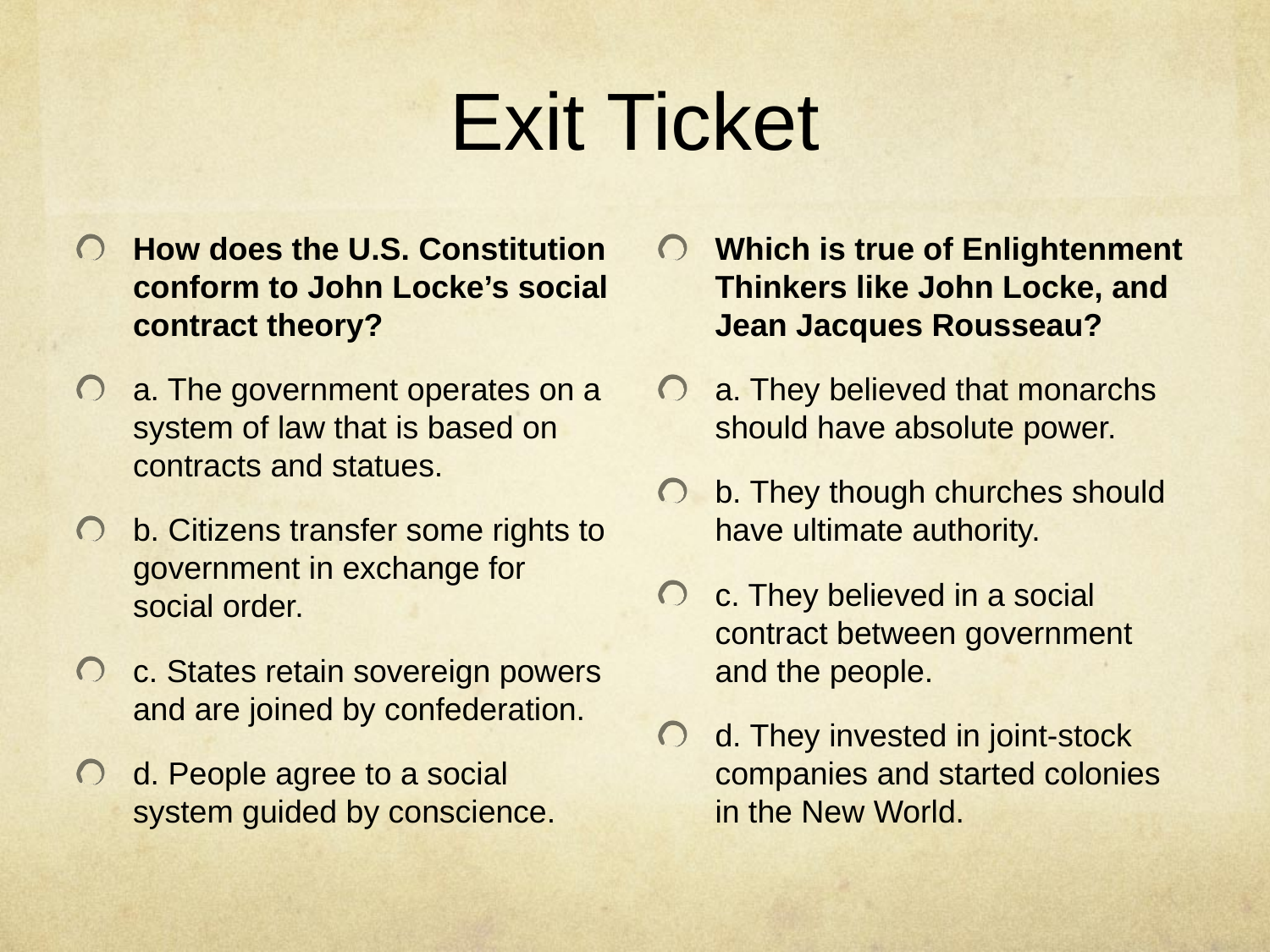

# Exit Ticket
How does the U.S. Constitution conform to John Locke’s social contract theory?
a. The government operates on a system of law that is based on contracts and statues.
b. Citizens transfer some rights to government in exchange for social order.
c. States retain sovereign powers and are joined by confederation.
d. People agree to a social system guided by conscience.
Which is true of Enlightenment Thinkers like John Locke, and Jean Jacques Rousseau?
a. They believed that monarchs should have absolute power.
b. They though churches should have ultimate authority.
c. They believed in a social contract between government and the people.
d. They invested in joint-stock companies and started colonies in the New World.